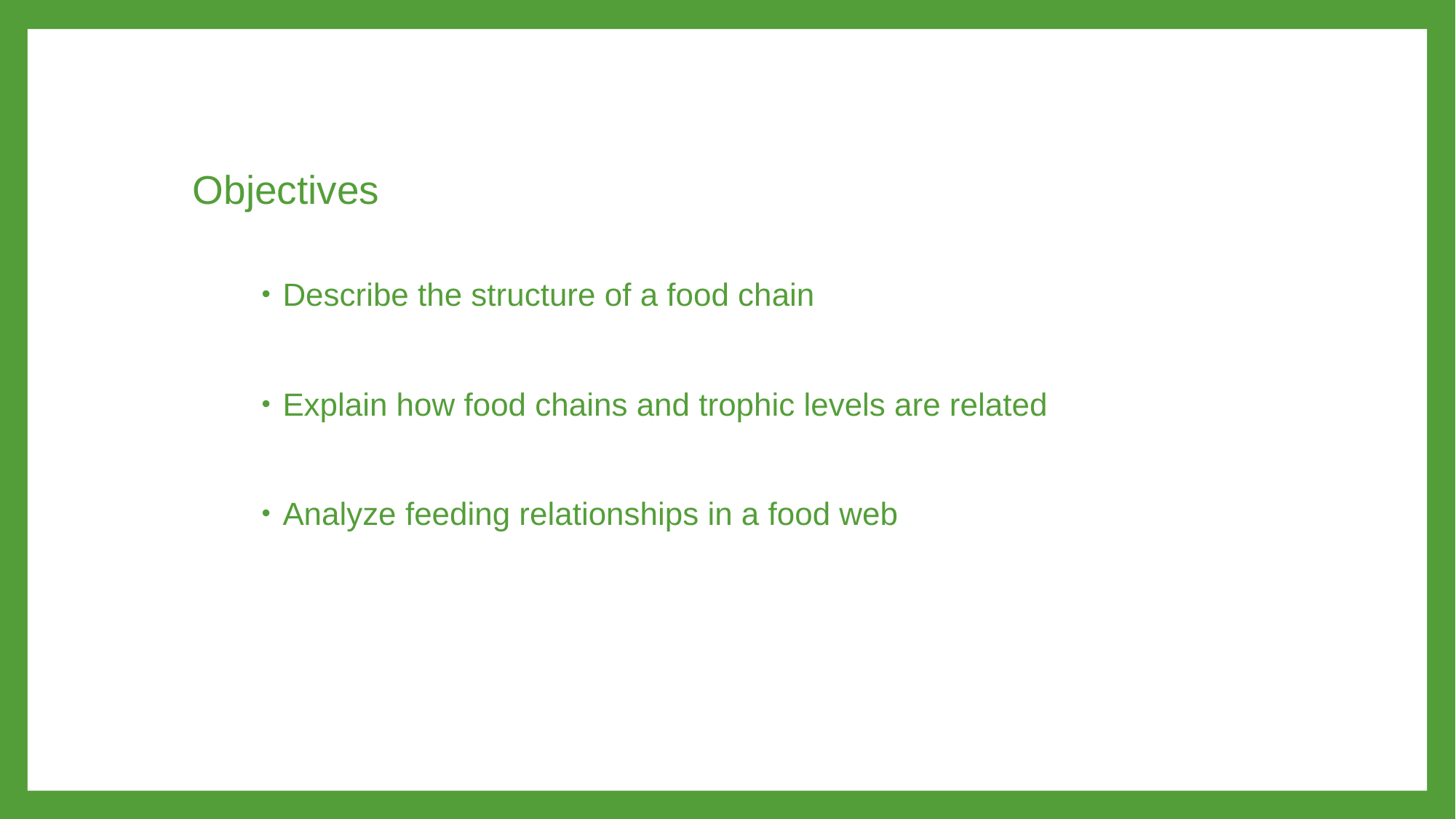

# Objectives
Describe the structure of a food chain

Explain how food chains and trophic levels are related

Analyze feeding relationships in a food web